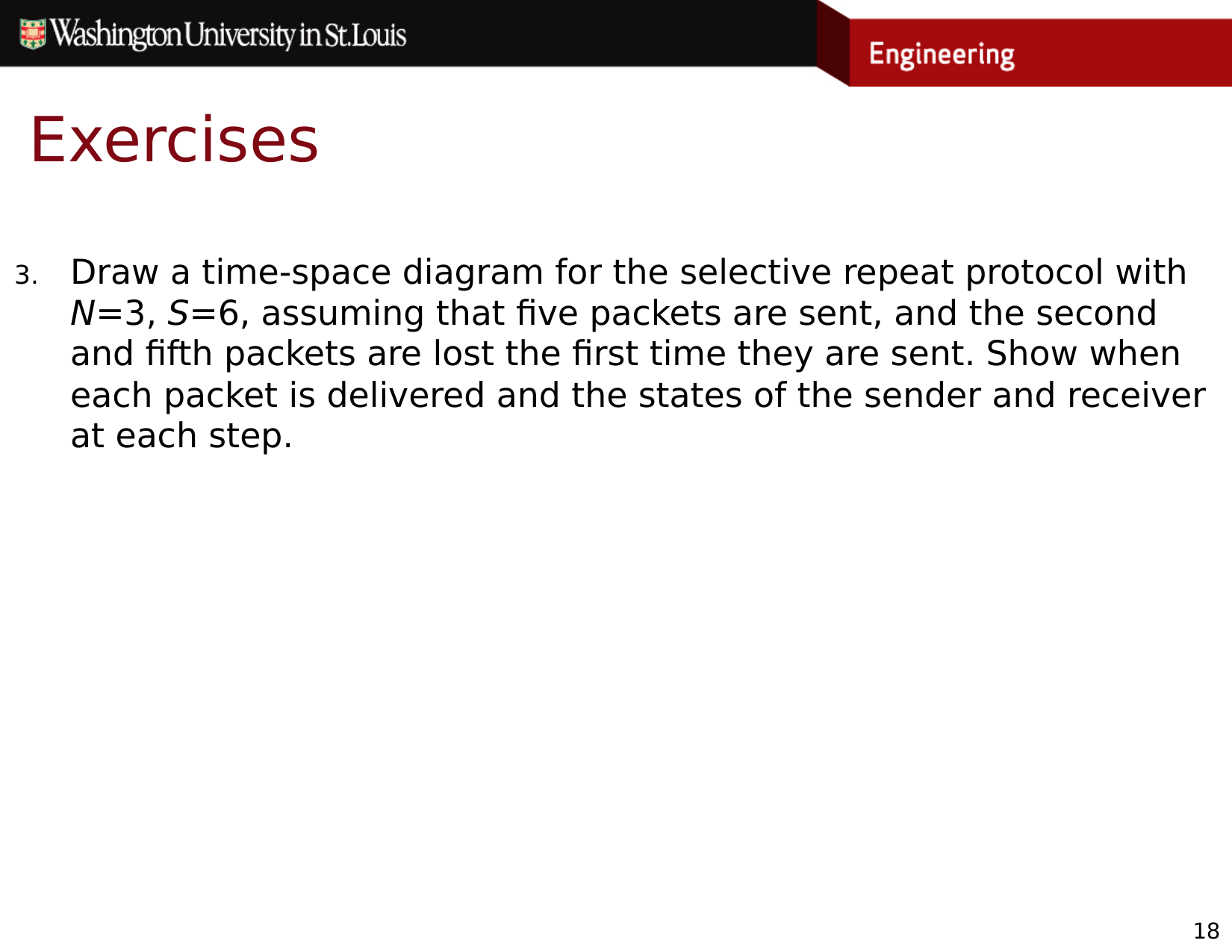

# Exercises
Draw a time-space diagram for the selective repeat protocol with N=3, S=6, assuming that five packets are sent, and the second and fifth packets are lost the first time they are sent. Show when each packet is delivered and the states of the sender and receiver at each step.
18